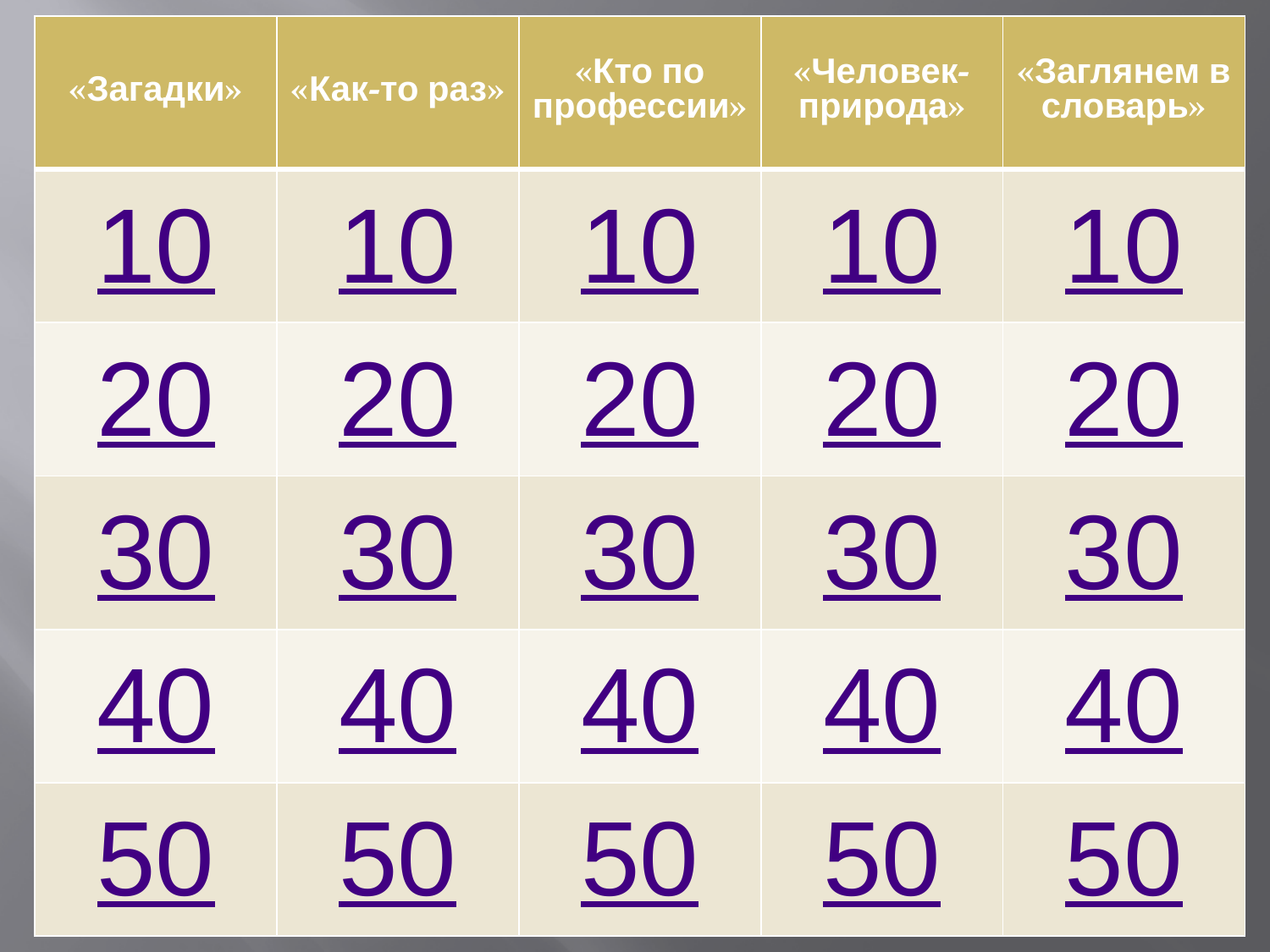

| «Загадки» | «Как-то раз» | «Кто по профессии» | «Человек-природа» | «Заглянем в словарь» |
| --- | --- | --- | --- | --- |
| 10 | 10 | 10 | 10 | 10 |
| 20 | 20 | 20 | 20 | 20 |
| 30 | 30 | 30 | 30 | 30 |
| 40 | 40 | 40 | 40 | 40 |
| 50 | 50 | 50 | 50 | 50 |